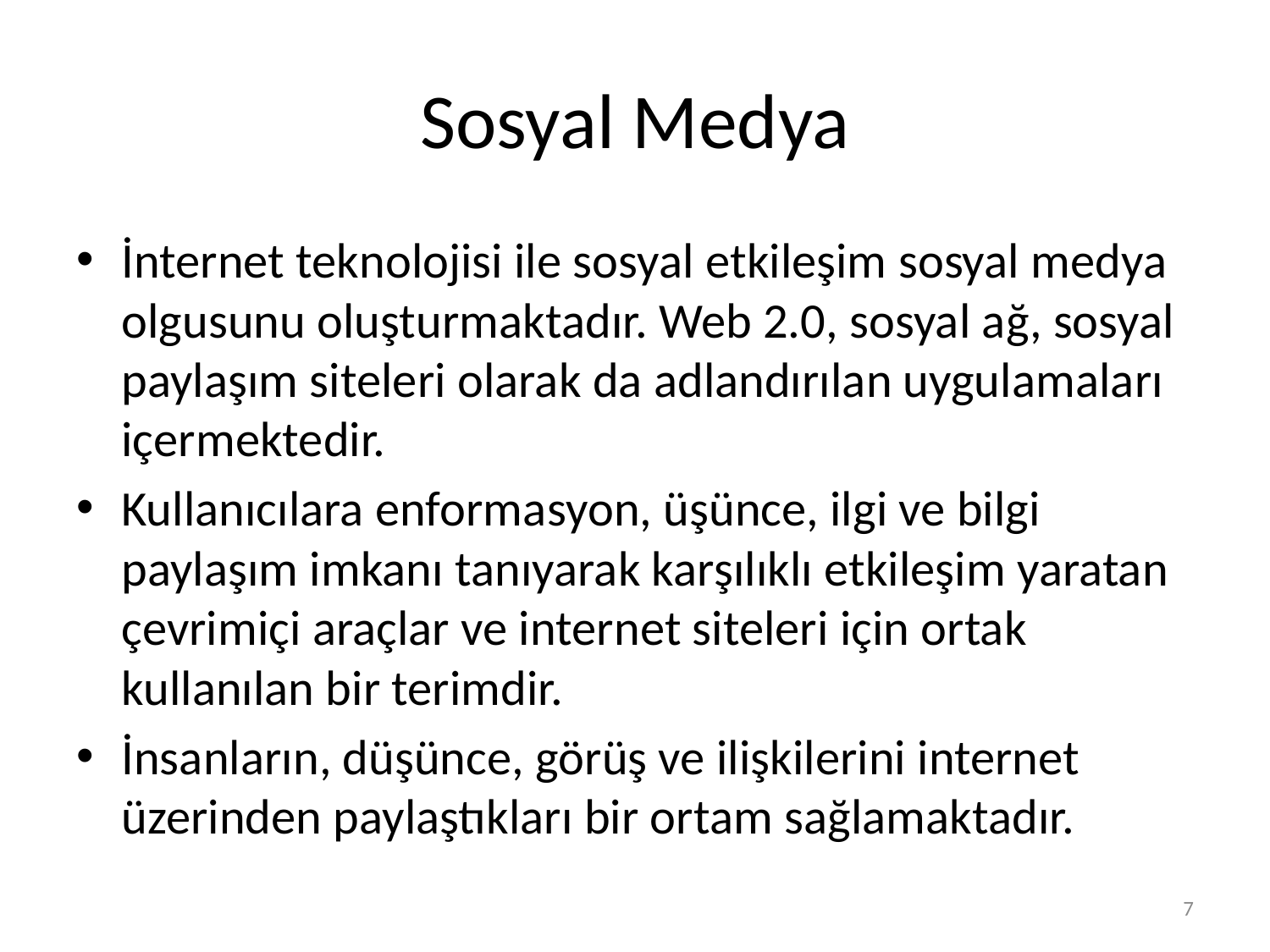

# Sosyal Medya
İnternet teknolojisi ile sosyal etkileşim sosyal medya olgusunu oluşturmaktadır. Web 2.0, sosyal ağ, sosyal paylaşım siteleri olarak da adlandırılan uygulamaları içermektedir.
Kullanıcılara enformasyon, üşünce, ilgi ve bilgi paylaşım imkanı tanıyarak karşılıklı etkileşim yaratan çevrimiçi araçlar ve internet siteleri için ortak kullanılan bir terimdir.
İnsanların, düşünce, görüş ve ilişkilerini internet üzerinden paylaştıkları bir ortam sağlamaktadır.
7